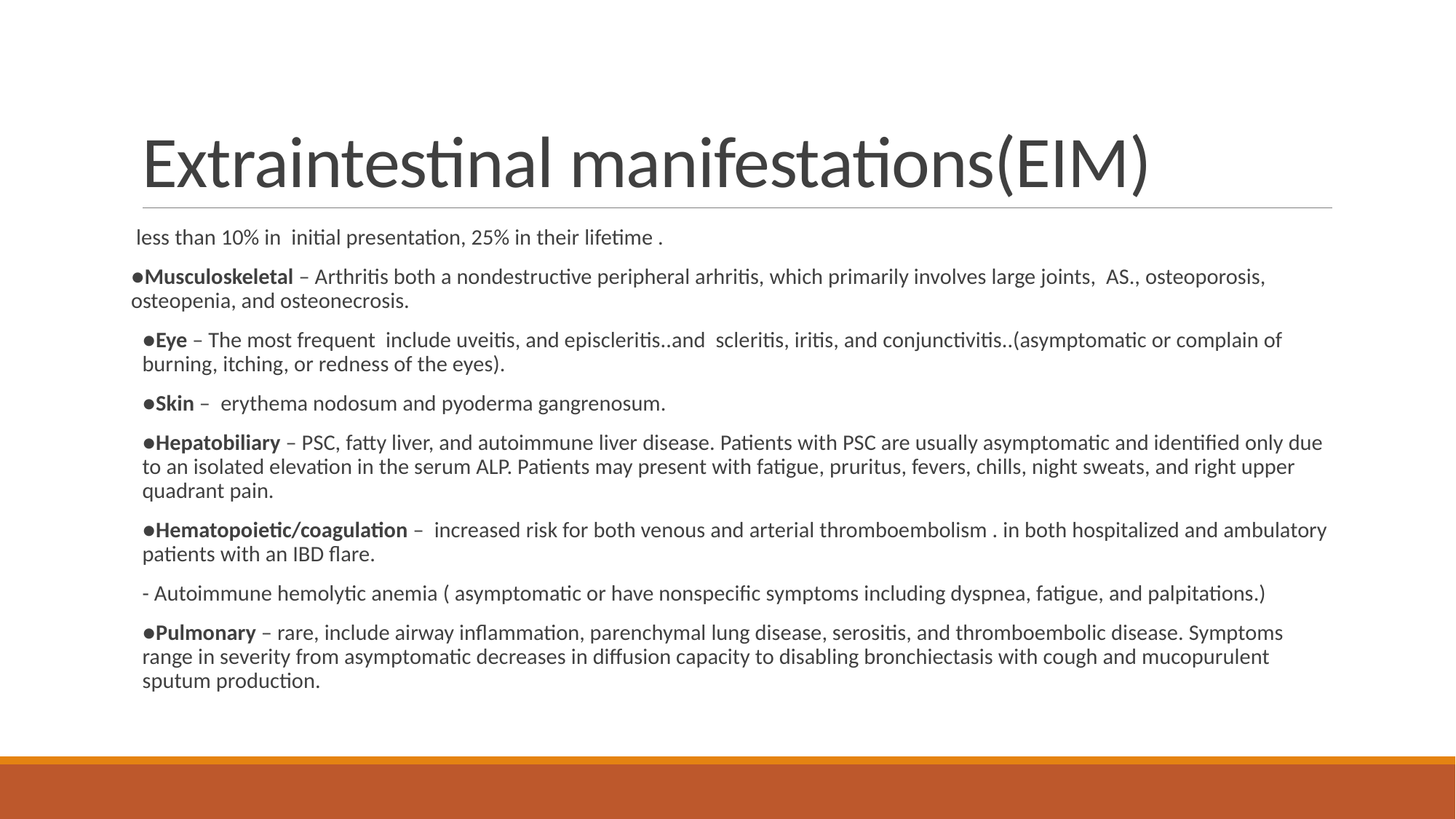

# Extraintestinal manifestations(EIM)
 less than 10% in  initial presentation, 25% in their lifetime .
●Musculoskeletal – Arthritis both a nondestructive peripheral arhritis, which primarily involves large joints,  AS., osteoporosis, osteopenia, and osteonecrosis.
●Eye – The most frequent  include uveitis, and episcleritis..and  scleritis, iritis, and conjunctivitis..(asymptomatic or complain of burning, itching, or redness of the eyes).
●Skin –  erythema nodosum and pyoderma gangrenosum.
●Hepatobiliary – PSC, fatty liver, and autoimmune liver disease. Patients with PSC are usually asymptomatic and identified only due to an isolated elevation in the serum ALP. Patients may present with fatigue, pruritus, fevers, chills, night sweats, and right upper quadrant pain.
●Hematopoietic/coagulation –  increased risk for both venous and arterial thromboembolism . in both hospitalized and ambulatory patients with an IBD flare.
- Autoimmune hemolytic anemia ( asymptomatic or have nonspecific symptoms including dyspnea, fatigue, and palpitations.)
●Pulmonary – rare, include airway inflammation, parenchymal lung disease, serositis, and thromboembolic disease. Symptoms range in severity from asymptomatic decreases in diffusion capacity to disabling bronchiectasis with cough and mucopurulent sputum production.